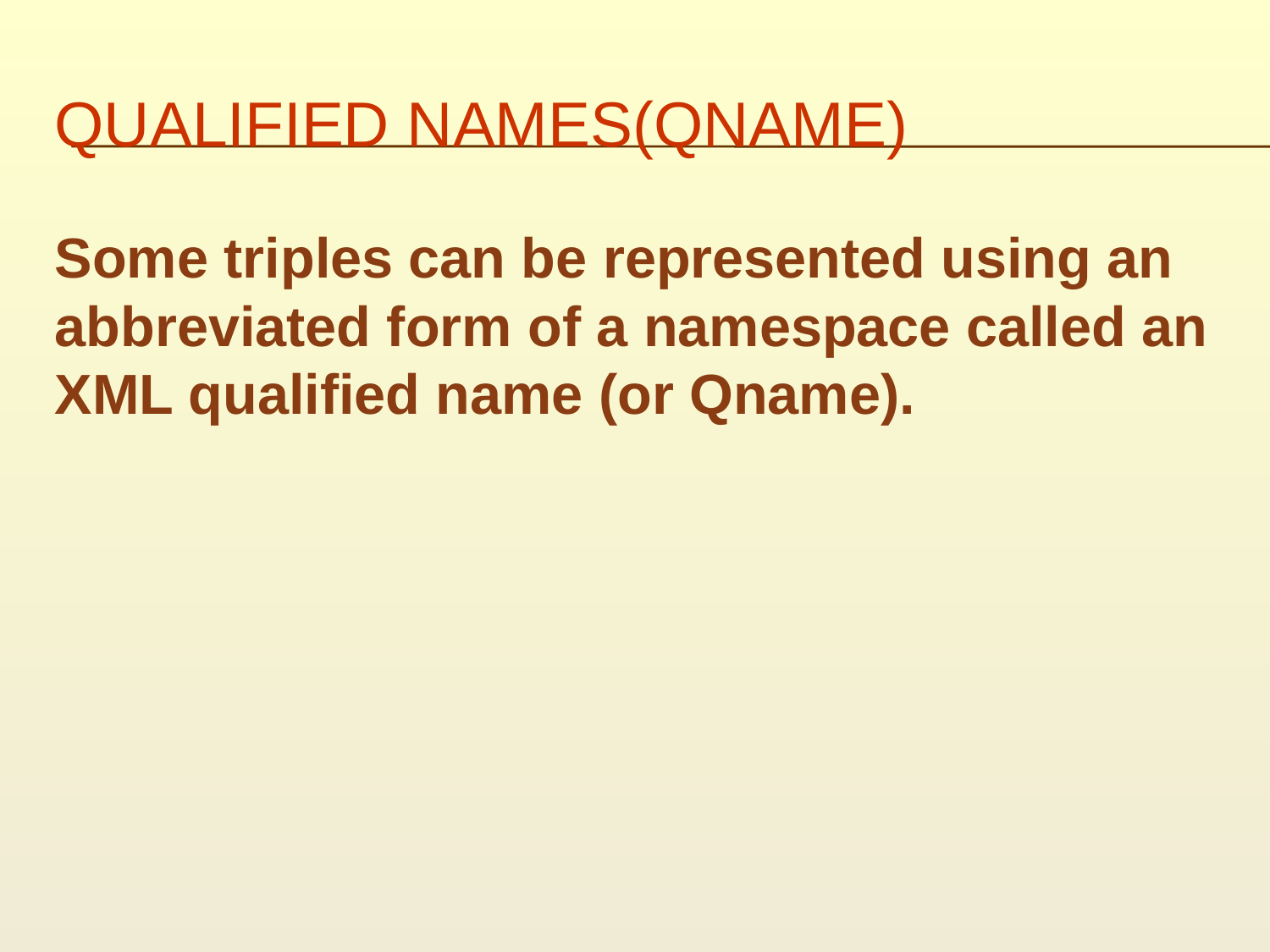

# Qualified Names(QName)
Some triples can be represented using an abbreviated form of a namespace called an XML qualified name (or Qname).